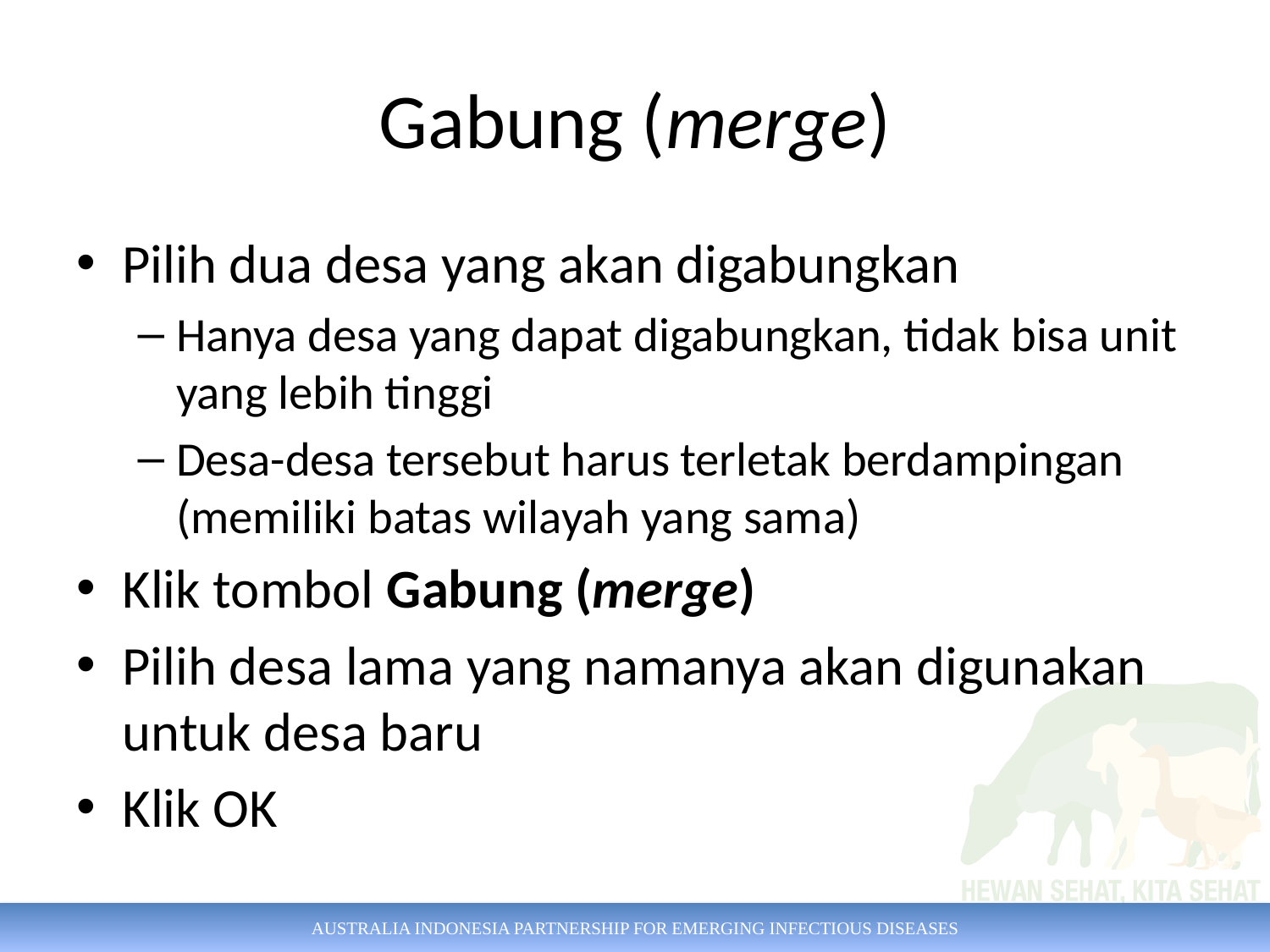

# Gabung (merge)
Pilih dua desa yang akan digabungkan
Hanya desa yang dapat digabungkan, tidak bisa unit yang lebih tinggi
Desa-desa tersebut harus terletak berdampingan (memiliki batas wilayah yang sama)
Klik tombol Gabung (merge)
Pilih desa lama yang namanya akan digunakan untuk desa baru
Klik OK